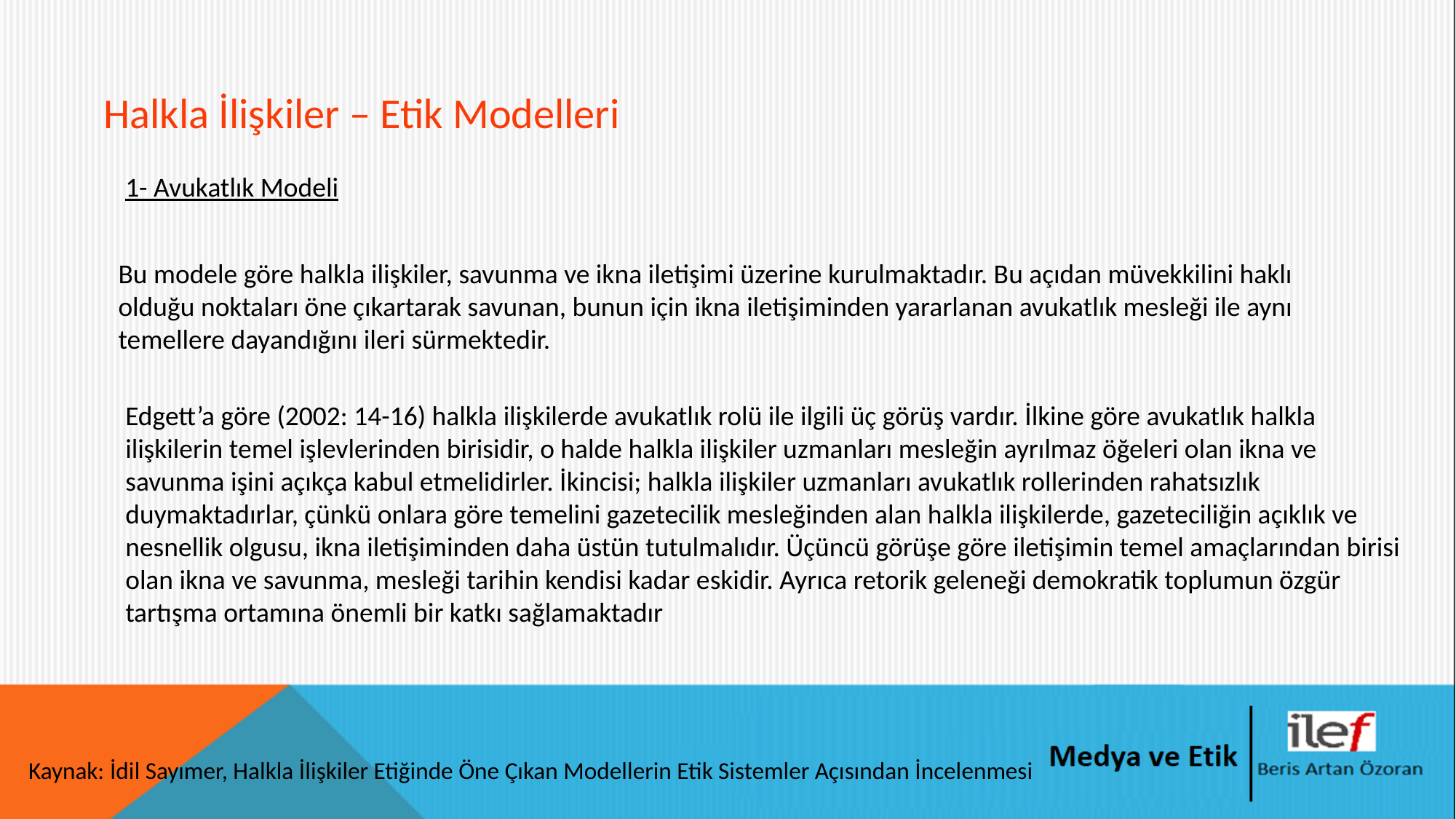

# Halkla İlişkiler – Etik Modelleri
1- Avukatlık Modeli
Bu modele göre halkla ilişkiler, savunma ve ikna iletişimi üzerine kurulmaktadır. Bu açıdan müvekkilini haklı olduğu noktaları öne çıkartarak savunan, bunun için ikna iletişiminden yararlanan avukatlık mesleği ile aynı temellere dayandığını ileri sürmektedir.
Edgett’a göre (2002: 14-16) halkla ilişkilerde avukatlık rolü ile ilgili üç görüş vardır. İlkine göre avukatlık halkla ilişkilerin temel işlevlerinden birisidir, o halde halkla ilişkiler uzmanları mesleğin ayrılmaz öğeleri olan ikna ve savunma işini açıkça kabul etmelidirler. İkincisi; halkla ilişkiler uzmanları avukatlık rollerinden rahatsızlık duymaktadırlar, çünkü onlara göre temelini gazetecilik mesleğinden alan halkla ilişkilerde, gazeteciliğin açıklık ve nesnellik olgusu, ikna iletişiminden daha üstün tutulmalıdır. Üçüncü görüşe göre iletişimin temel amaçlarından birisi olan ikna ve savunma, mesleği tarihin kendisi kadar eskidir. Ayrıca retorik geleneği demokratik toplumun özgür tartışma ortamına önemli bir katkı sağlamaktadır
Kaynak: İdil Sayımer, Halkla İlişkiler Etiğinde Öne Çıkan Modellerin Etik Sistemler Açısından İncelenmesi